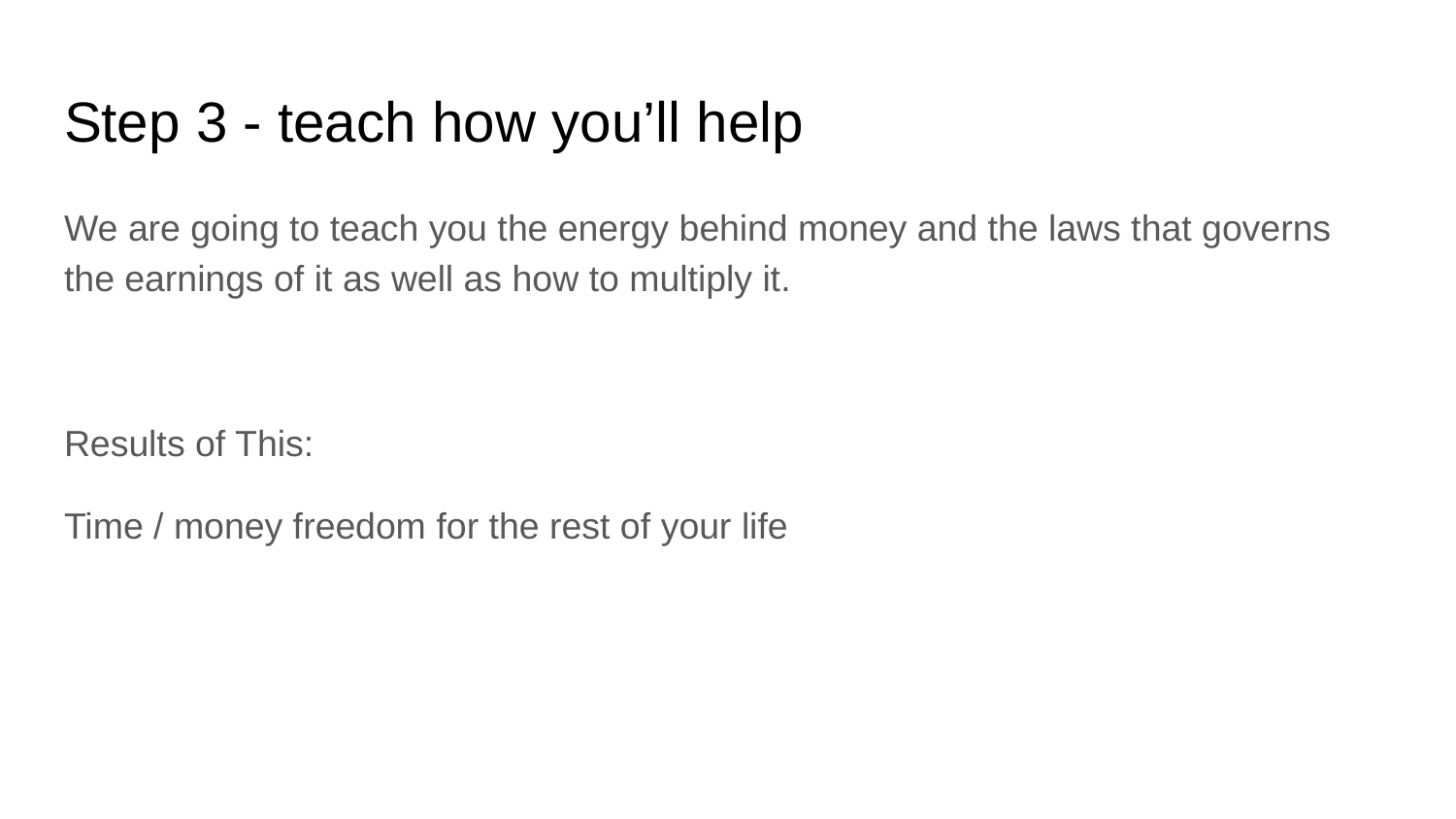

# Step 3 - teach how you’ll help
We are going to teach you the energy behind money and the laws that governs the earnings of it as well as how to multiply it.

Results of This:
Time / money freedom for the rest of your life